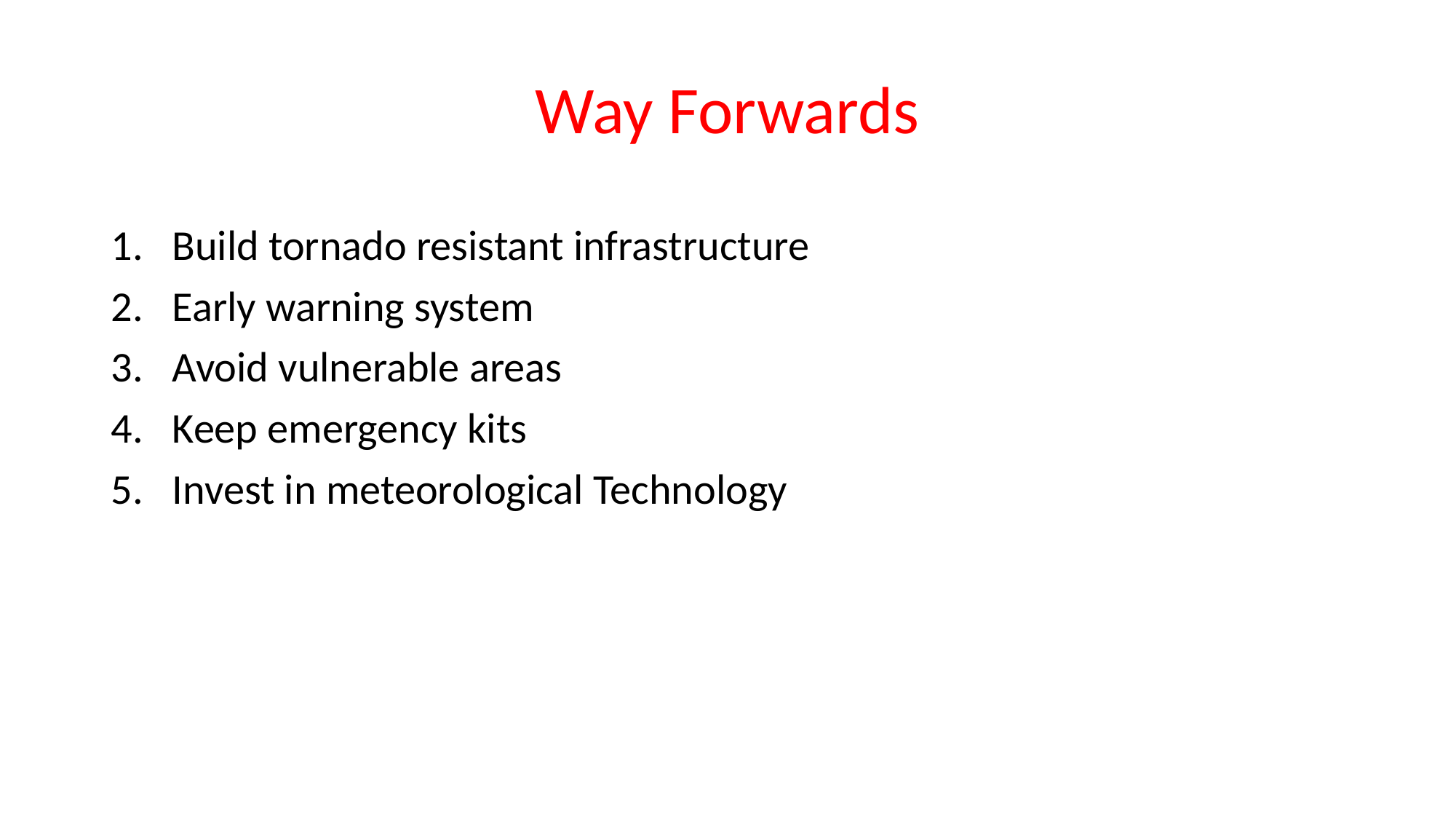

# Way Forwards
Build tornado resistant infrastructure
Early warning system
Avoid vulnerable areas
Keep emergency kits
Invest in meteorological Technology